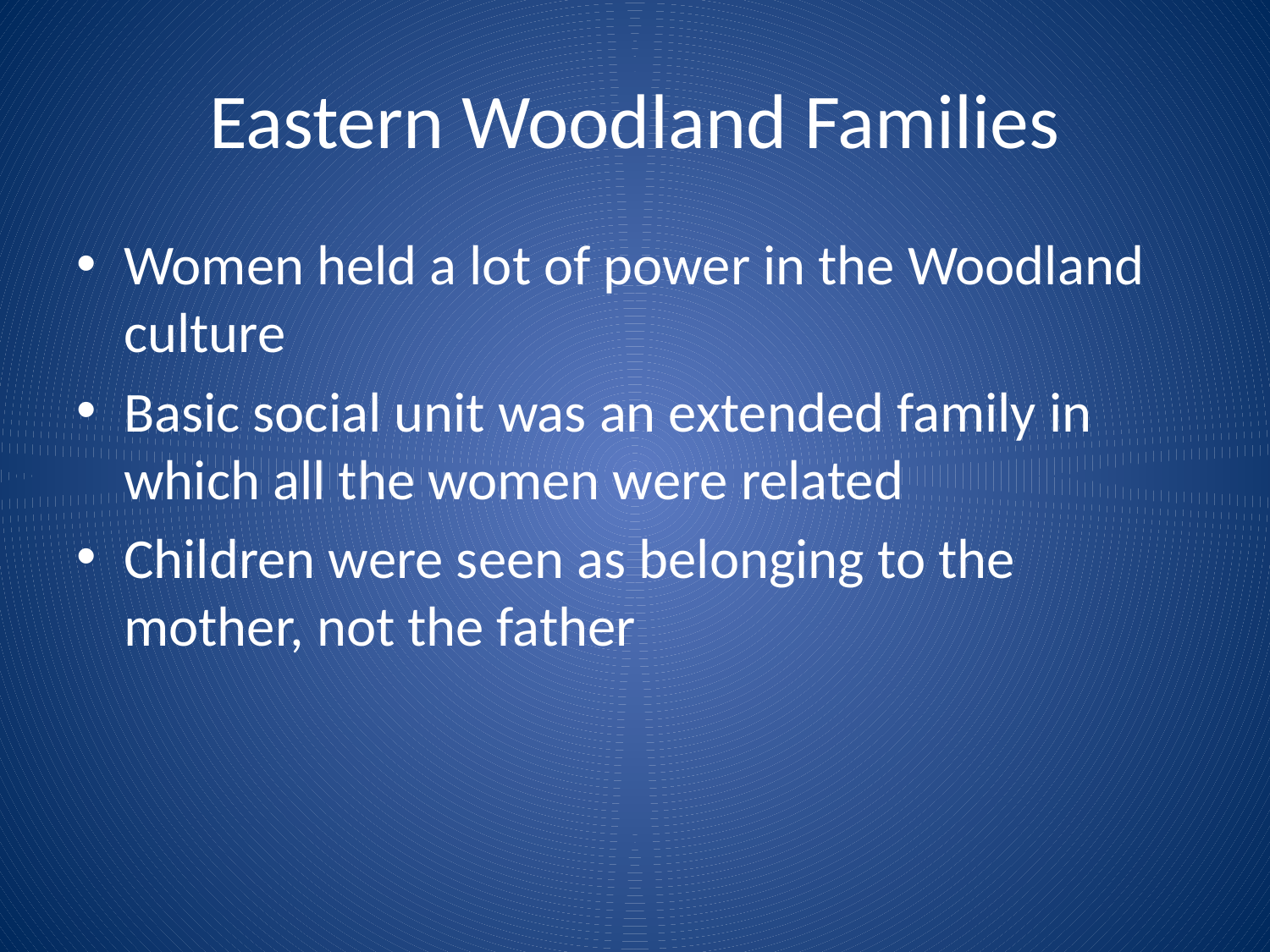

# Eastern Woodland Families
Women held a lot of power in the Woodland culture
Basic social unit was an extended family in which all the women were related
Children were seen as belonging to the mother, not the father